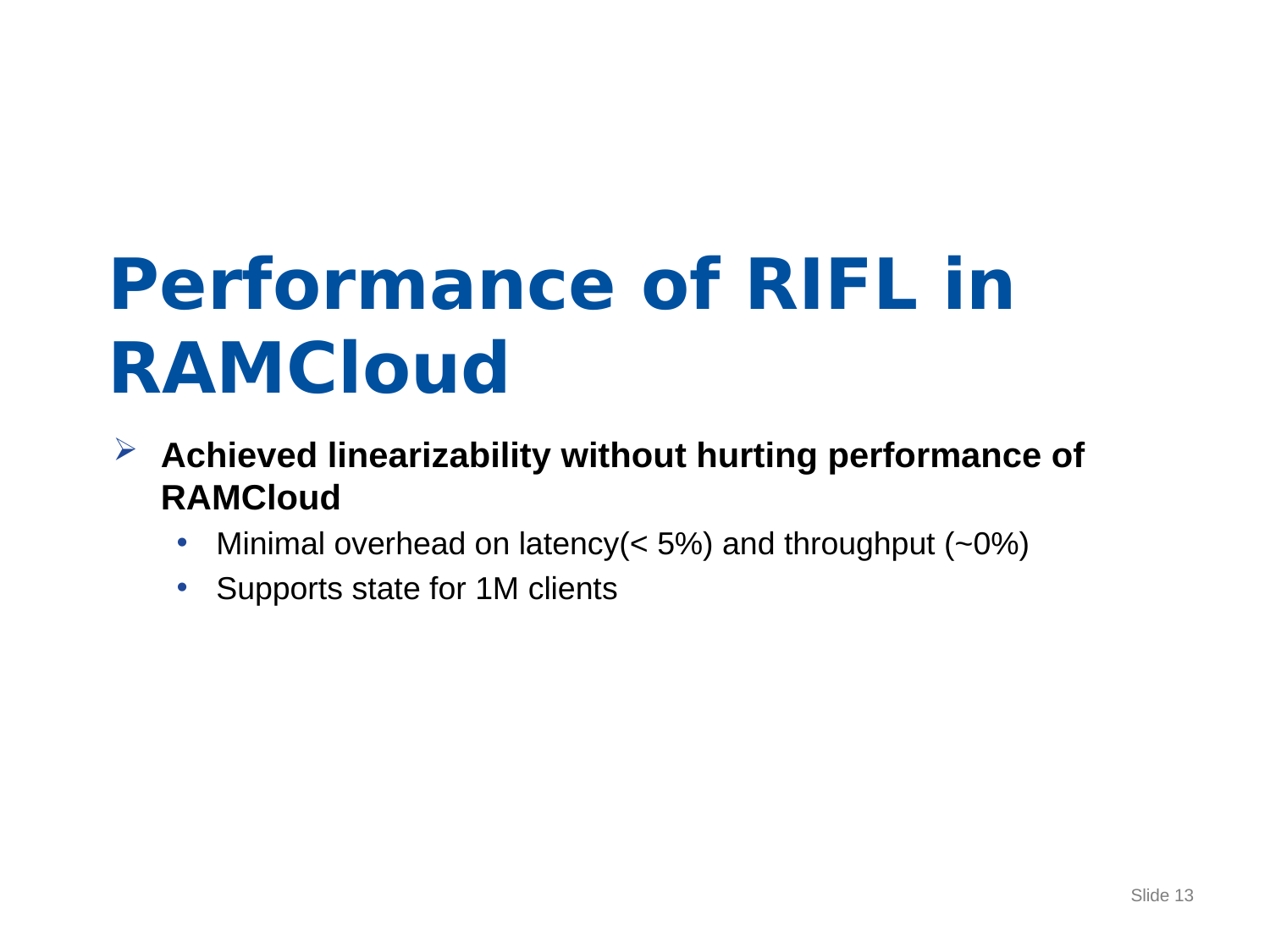

# Performance of RIFL in RAMCloud
Achieved linearizability without hurting performance of RAMCloud
Minimal overhead on latency(< 5%) and throughput (~0%)
Supports state for 1M clients

Slide 13